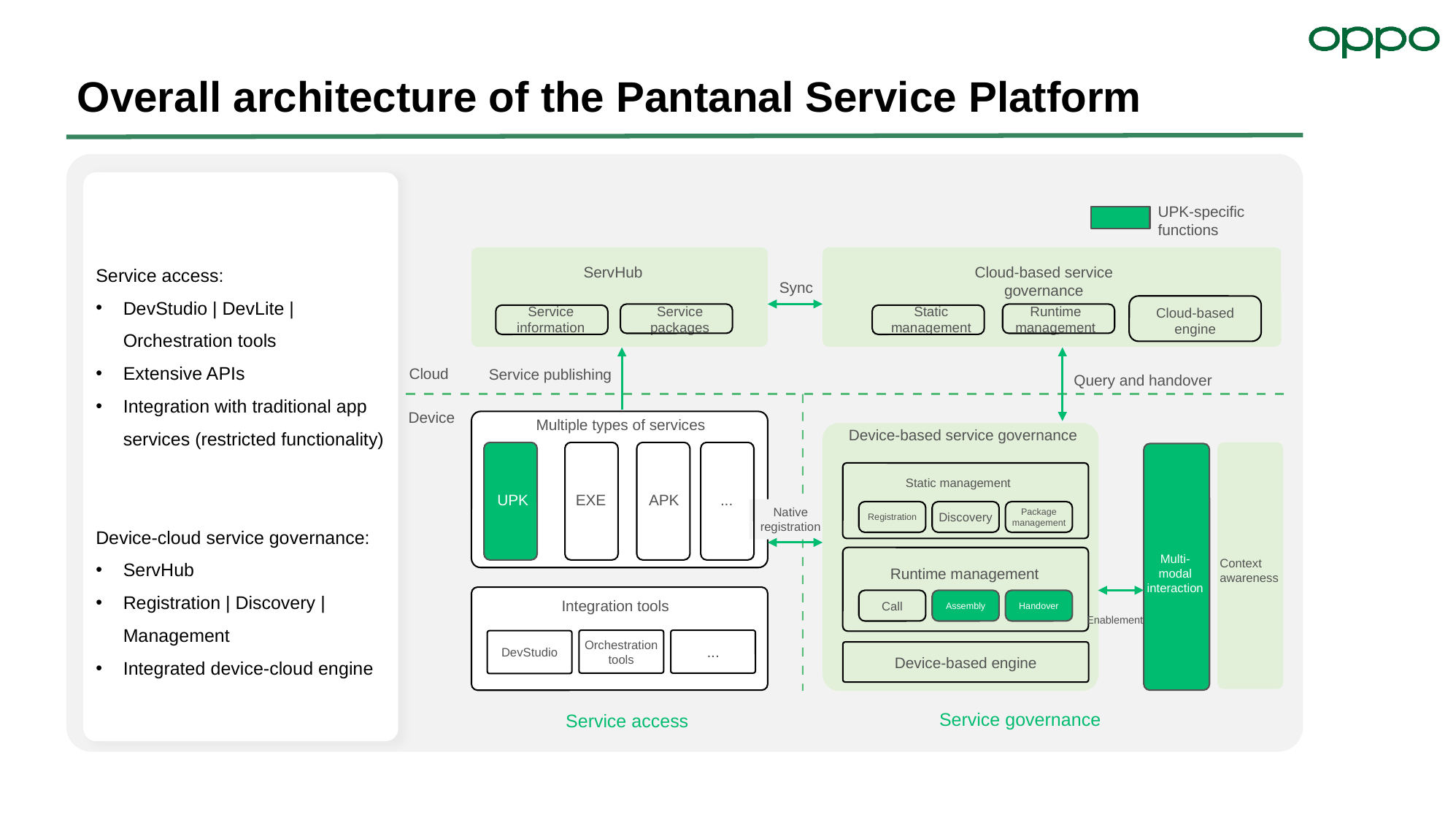

Overall architecture of the Pantanal Service Platform

UPK-specific functions

Service access:
DevStudio | DevLite | Orchestration tools
Extensive APIs
Integration with traditional app services (restricted functionality)

Device-cloud service governance:
ServHub
Registration | Discovery | Management
Integrated device-cloud engine
ServHub
Cloud-based service governance
Sync
Cloud-based engine
Service information
Service packages
Static management
Runtime management

Cloud
Service publishing
Query and handover

Device
Multiple types of services

Device-based service governance

Static management
EXE
APK
...
UPK
Native registration
Registration
Discovery
Package management
Multi-modal interaction

Context awareness
Runtime management

Call
Assembly
Handover
Integration tools
Enablement
Orchestration tools
...
DevStudio
Device-based engine
Service governance
Service access